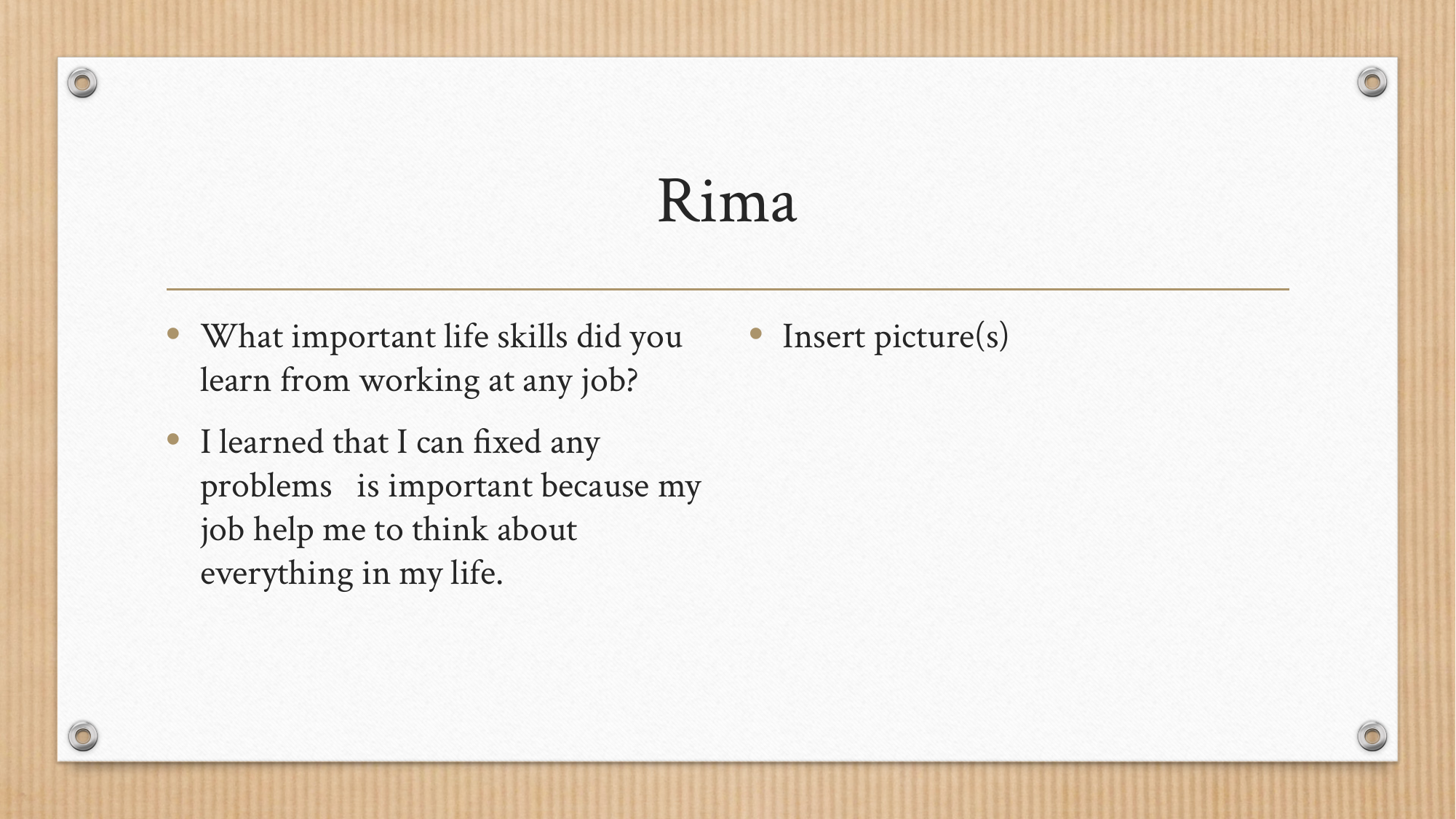

# Rima
What important life skills did you learn from working at any job?
I learned that I can fixed any problems   is important because my job help me to think about everything in my life.

Insert picture(s)